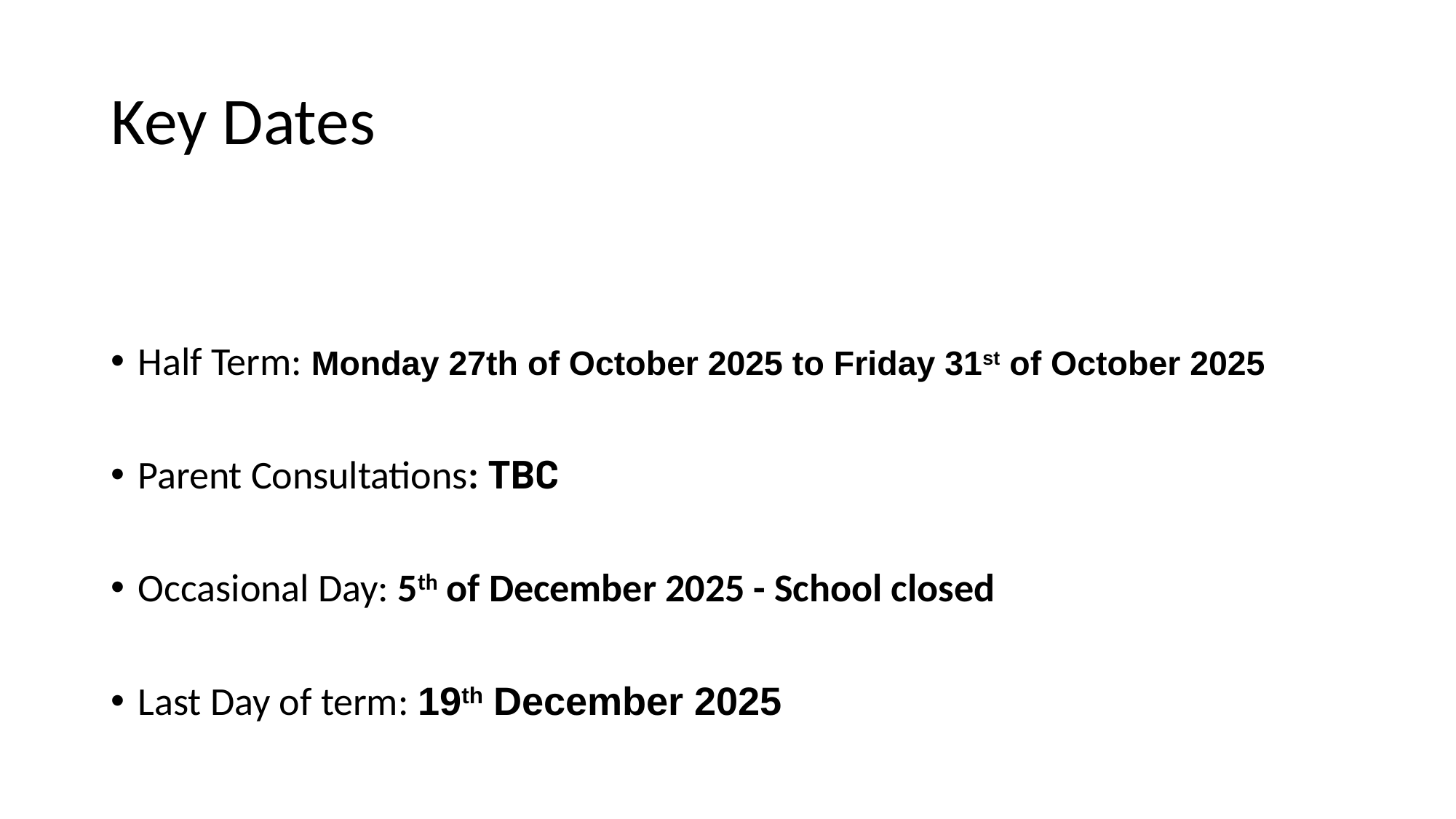

# Key Dates

Half Term: Monday 27th of October 2025 to Friday 31st of October 2025

Parent Consultations: TBC

Occasional Day: 5th of December 2025 - School closed

Last Day of term: 19th December 2025